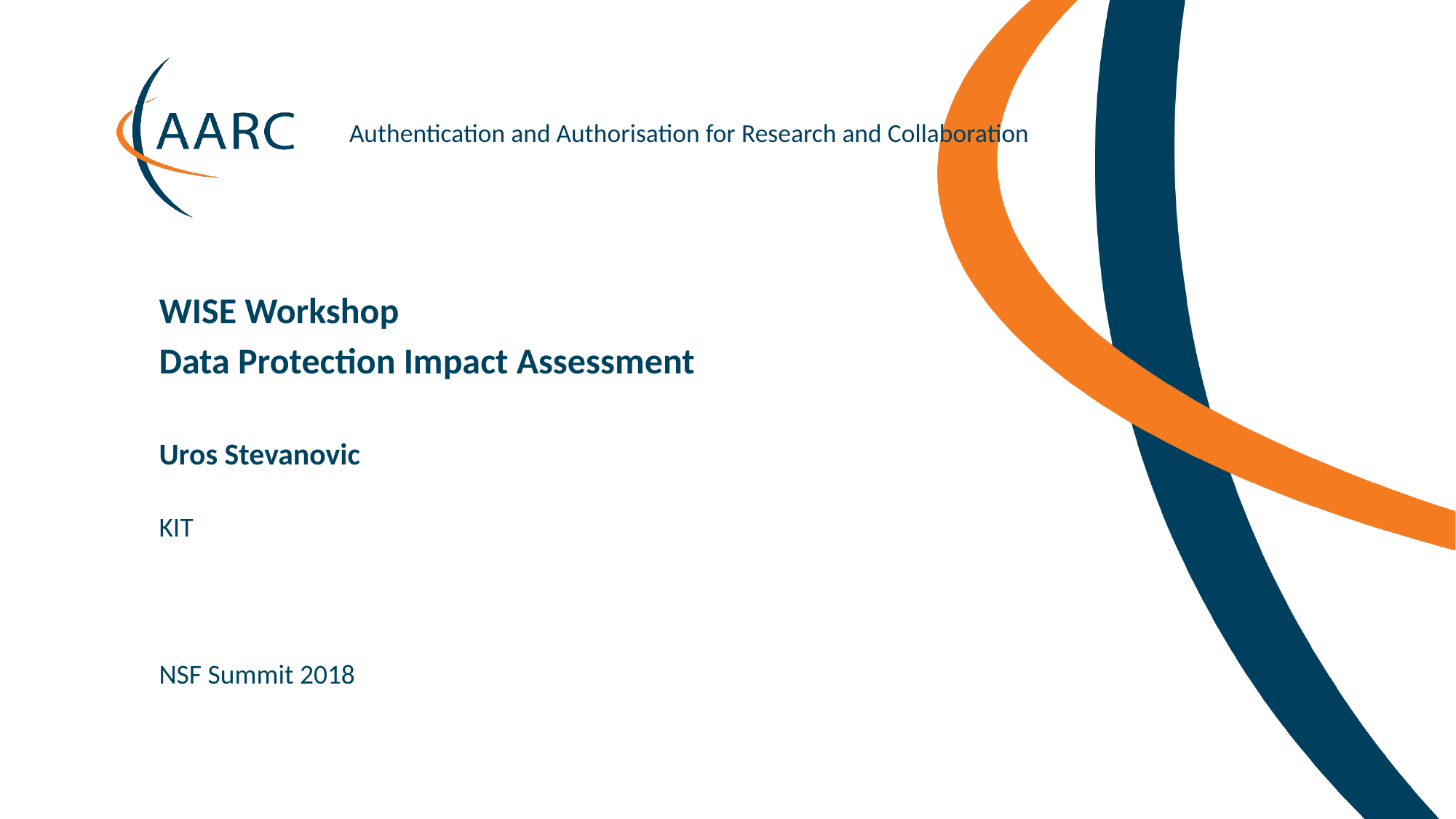

WISE Workshop
Data Protection Impact Assessment
Uros Stevanovic

KIT

NSF Summit 2018